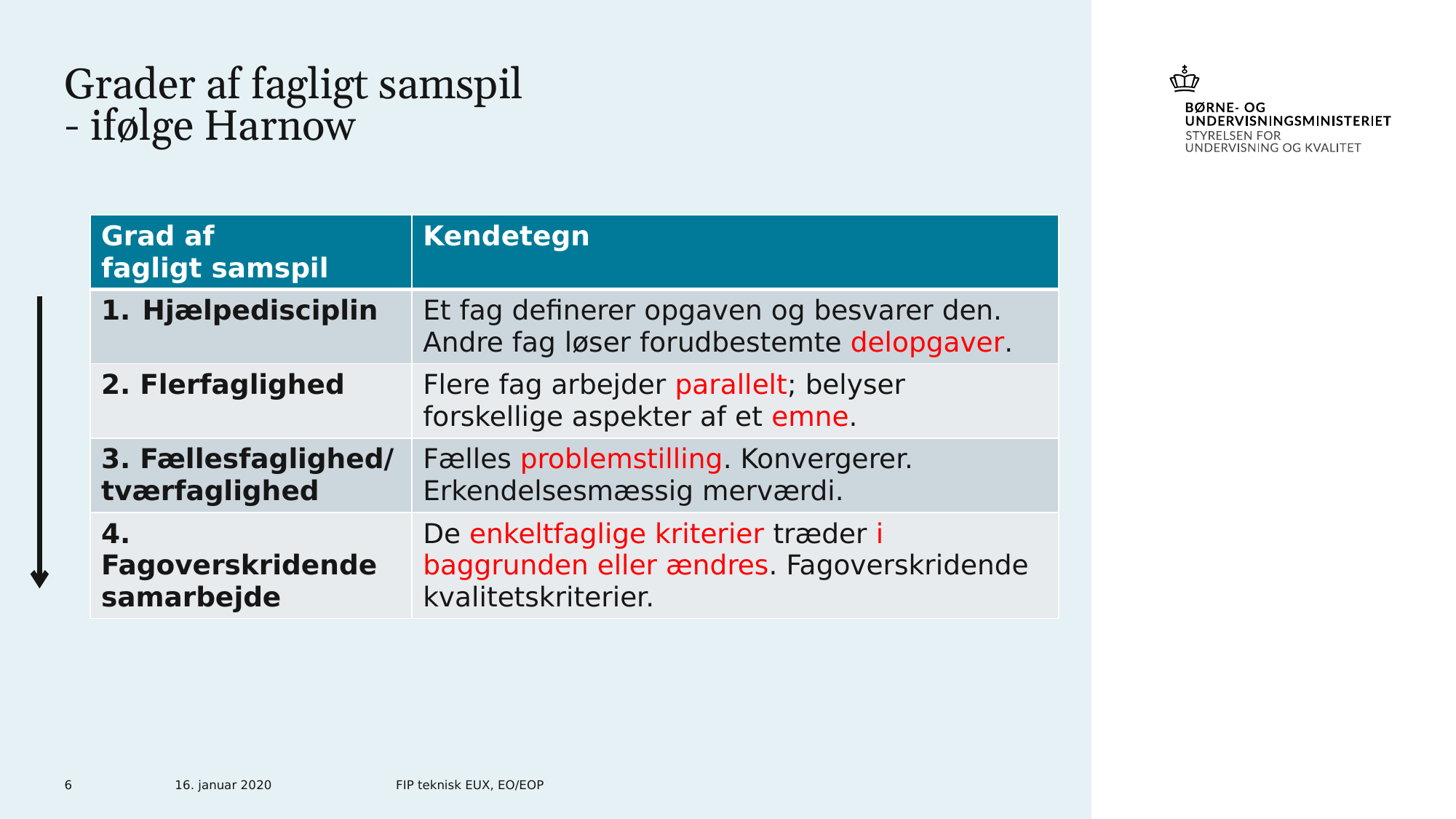

# Grader af fagligt samspil - ifølge Harnow

| Grad af fagligt samspil | Kendetegn |
| --- | --- |
| Hjælpedisciplin | Et fag definerer opgaven og besvarer den. Andre fag løser forudbestemte delopgaver. |
| 2. Flerfaglighed | Flere fag arbejder parallelt; belyser forskellige aspekter af et emne. |
| 3. Fællesfaglighed/ tværfaglighed | Fælles problemstilling. Konvergerer. Erkendelsesmæssig merværdi. |
| 4. Fagoverskridende samarbejde | De enkeltfaglige kriterier træder i baggrunden eller ændres. Fagoverskridende kvalitetskriterier. |

6
16. januar 2020
FIP teknisk EUX, EO/EOP